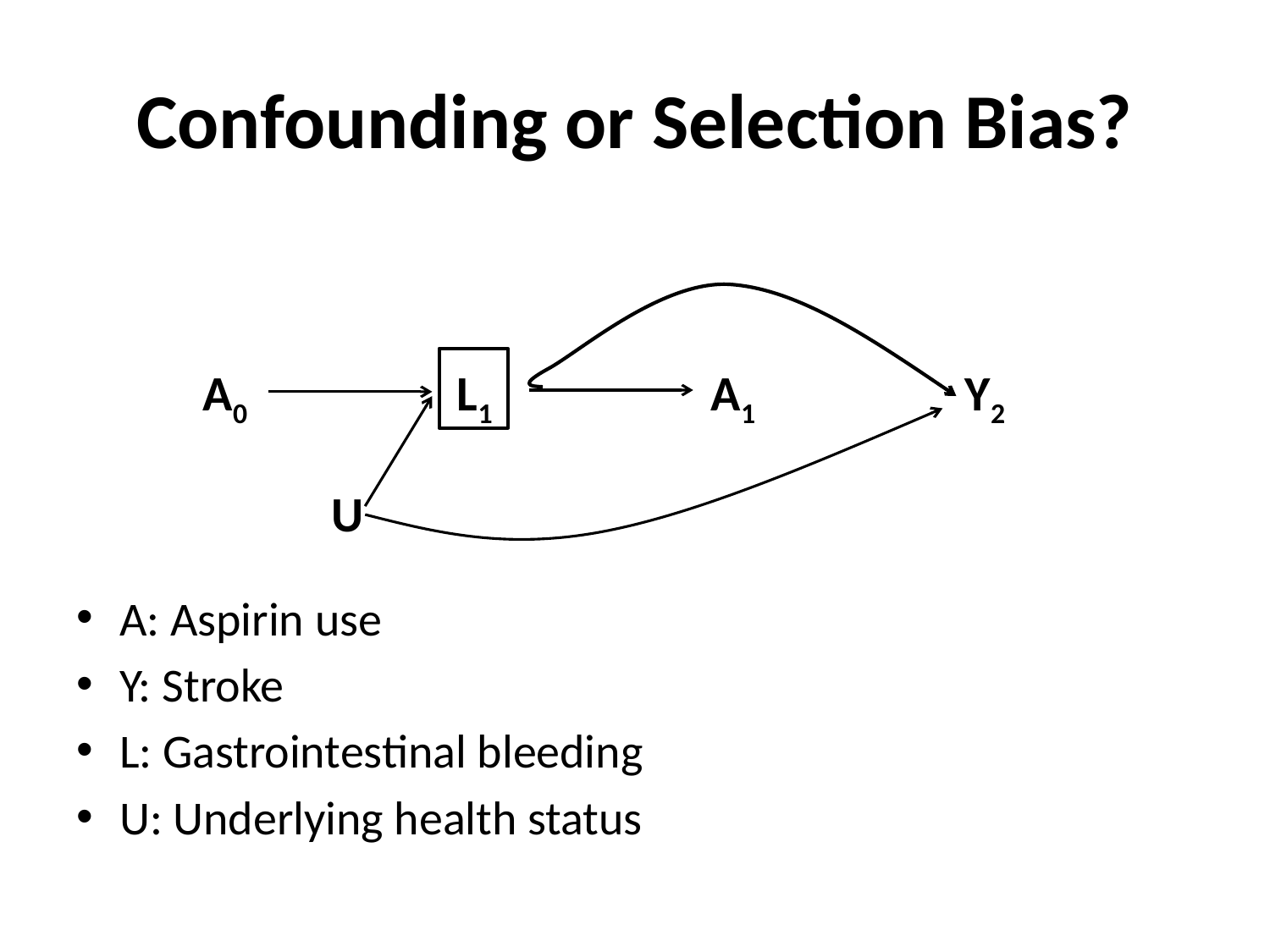

# Confounding or Selection Bias?

A0		L1		A1		Y2

U
A: Aspirin use
Y: Stroke
L: Gastrointestinal bleeding
U: Underlying health status